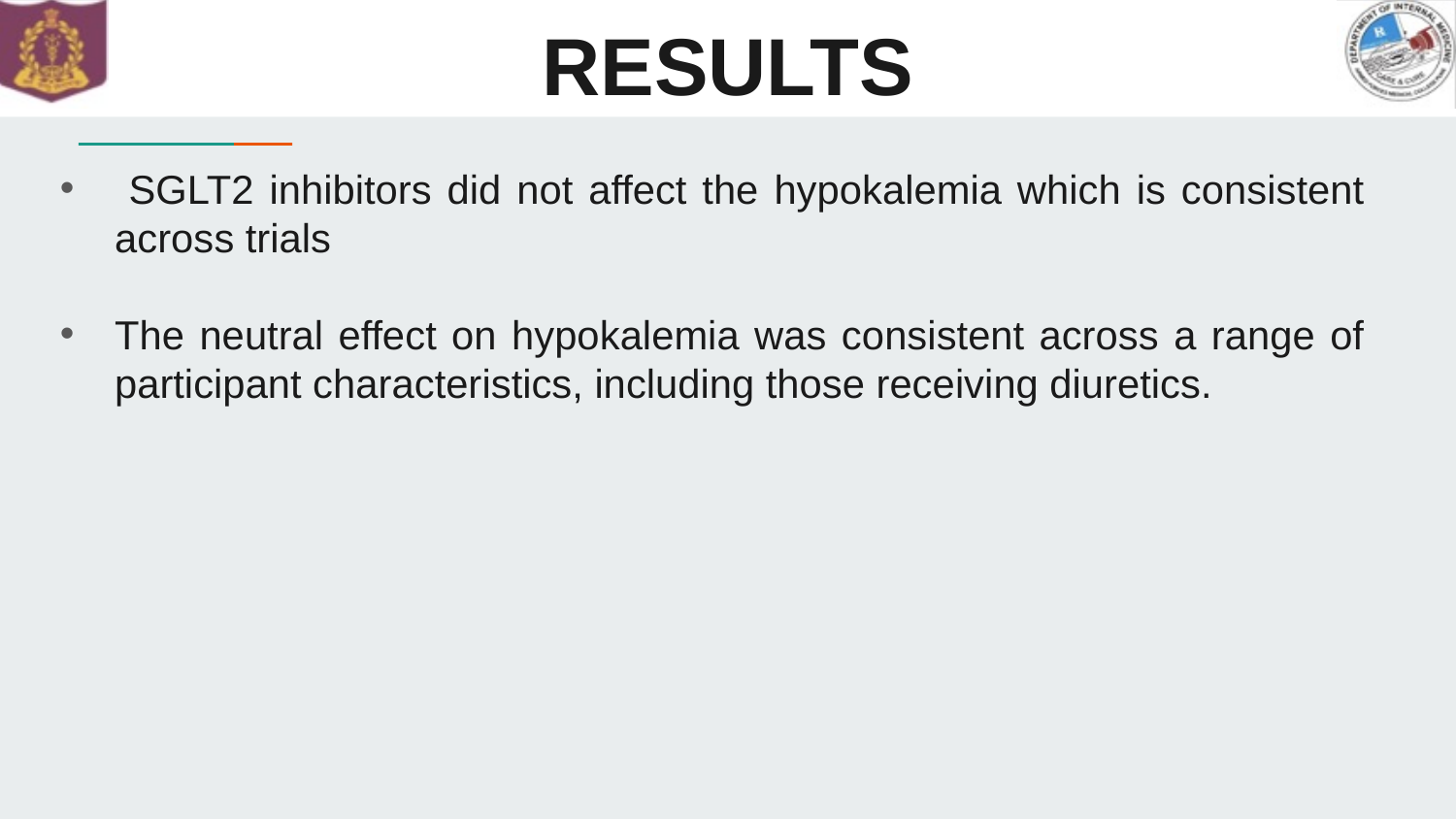

# RESULTS
 SGLT2 inhibitors did not affect the hypokalemia which is consistent across trials

The neutral effect on hypokalemia was consistent across a range of participant characteristics, including those receiving diuretics.